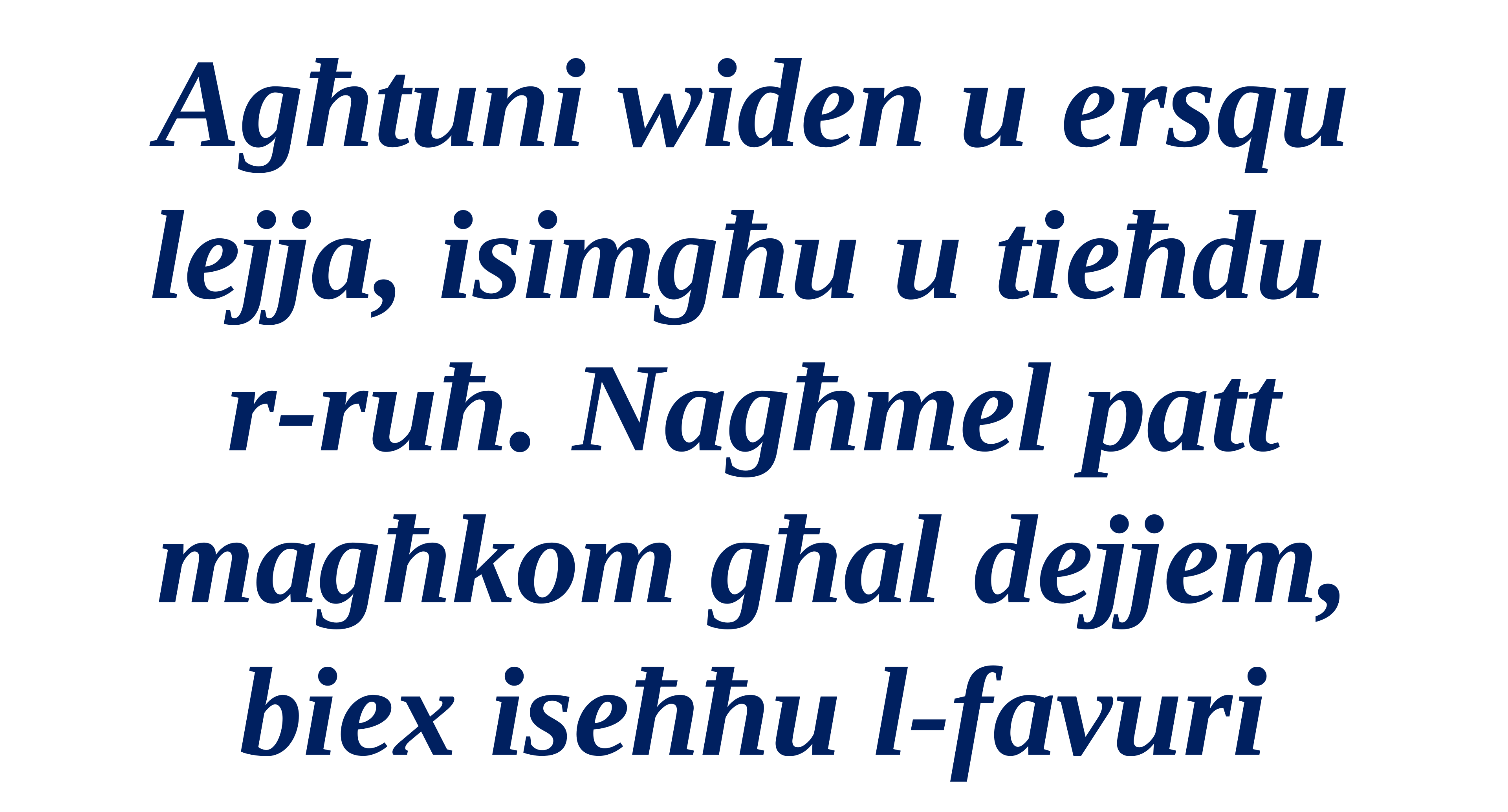

Agħtuni widen u ersqu lejja, isimgħu u tieħdu
r-ruħ. Nagħmel patt magħkom għal dejjem,
biex iseħħu l-favuri